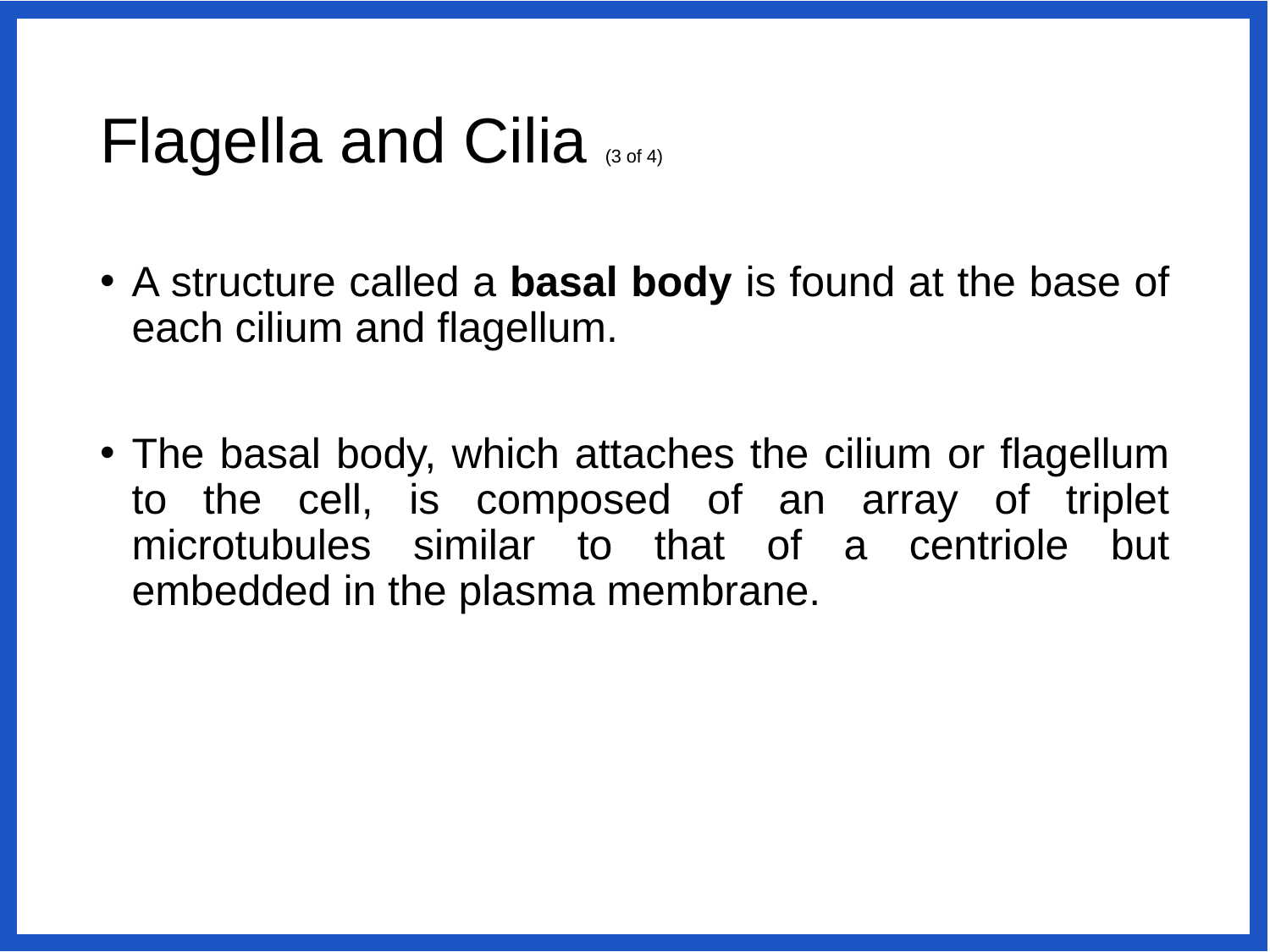

# Flagella and Cilia (3 of 4)
A structure called a basal body is found at the base of each cilium and flagellum.

The basal body, which attaches the cilium or flagellum to the cell, is composed of an array of triplet microtubules similar to that of a centriole but embedded in the plasma membrane.